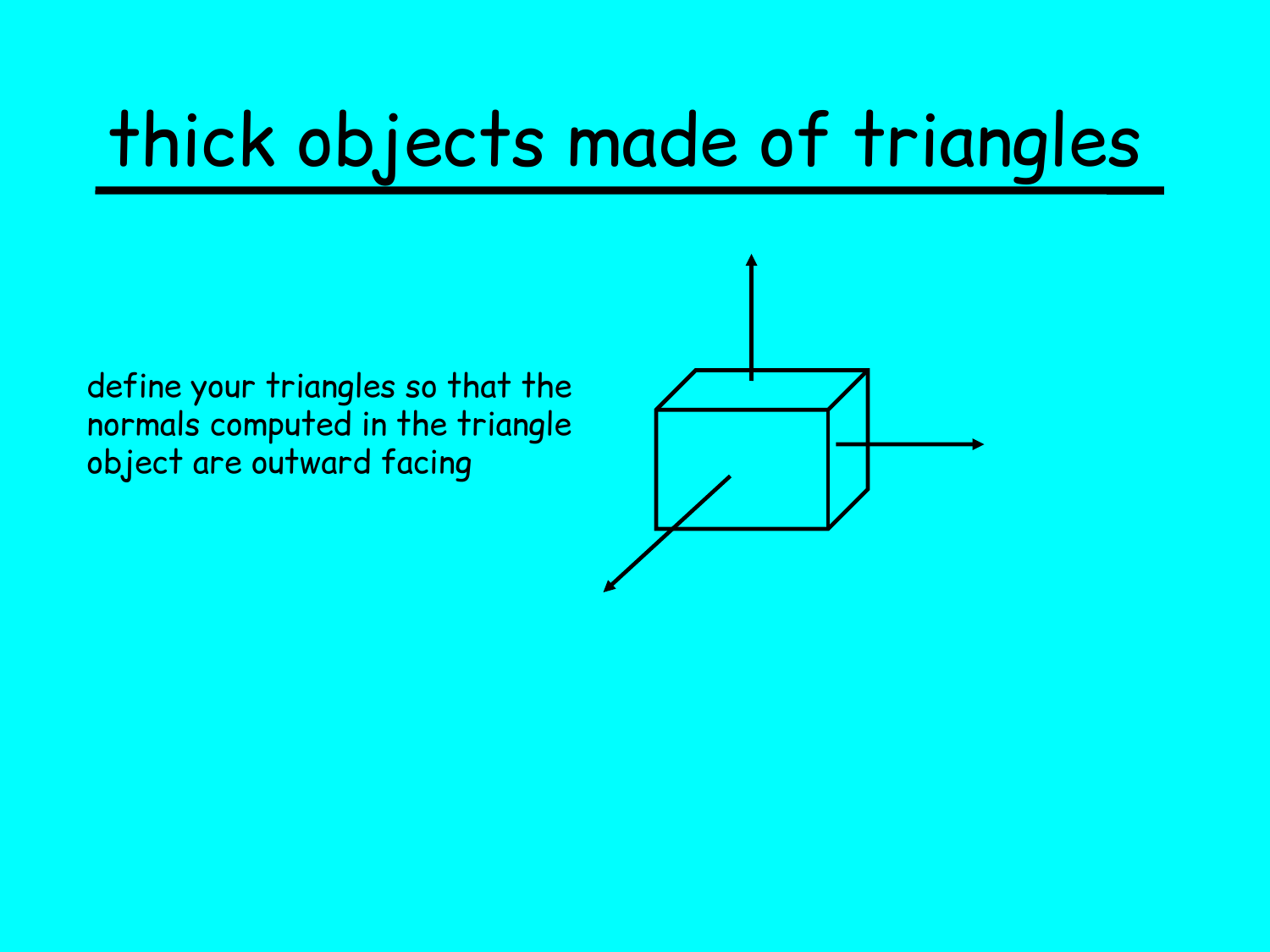

# thick objects made of triangles

define your triangles so that the normals computed in the triangle object are outward facing